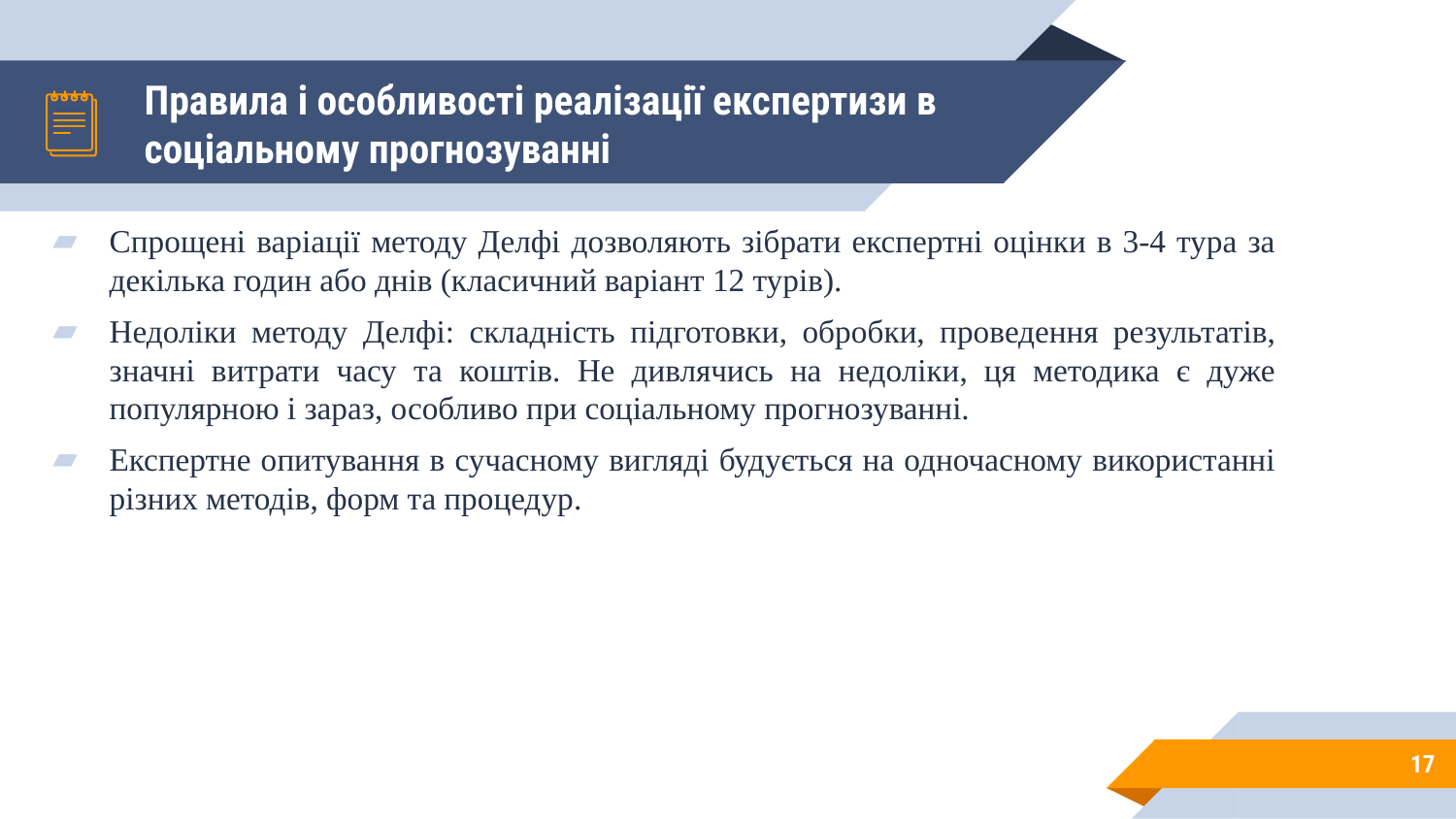

# Правила і особливості реалізації експертизи в соціальному прогнозуванні

Спрощені варіації методу Делфі дозволяють зібрати експертні оцінки в 3-4 тура за декілька годин або днів (класичний варіант 12 турів).
Недоліки методу Делфі: складність підготовки, обробки, проведення результатів, значні витрати часу та коштів. Не дивлячись на недоліки, ця методика є дуже популярною і зараз, особливо при соціальному прогнозуванні.
Експертне опитування в сучасному вигляді будується на одночасному використанні різних методів, форм та процедур.
17